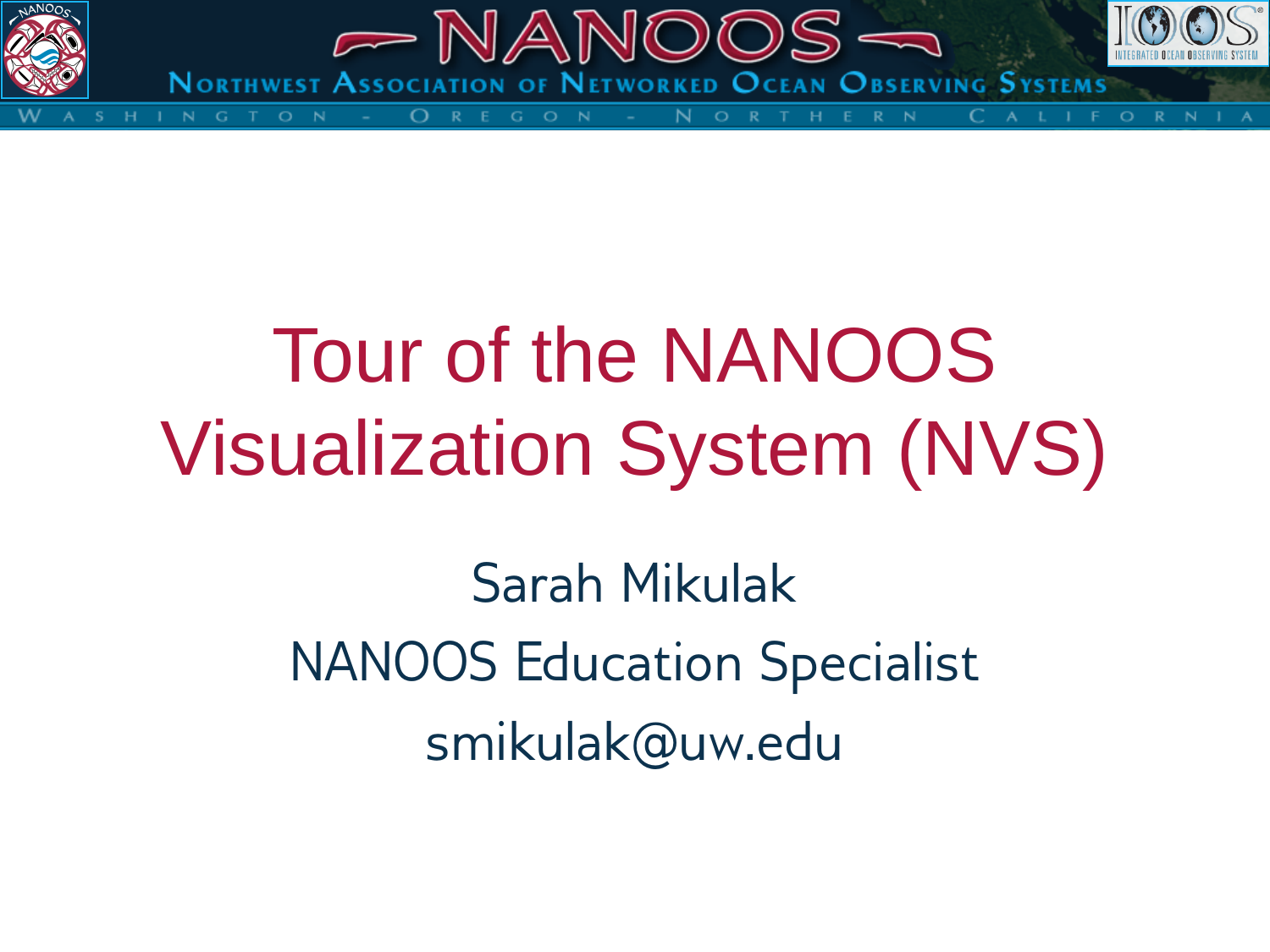

# Tour of the NANOOS Visualization System (NVS)
Sarah Mikulak
NANOOS Education Specialist
smikulak@uw.edu